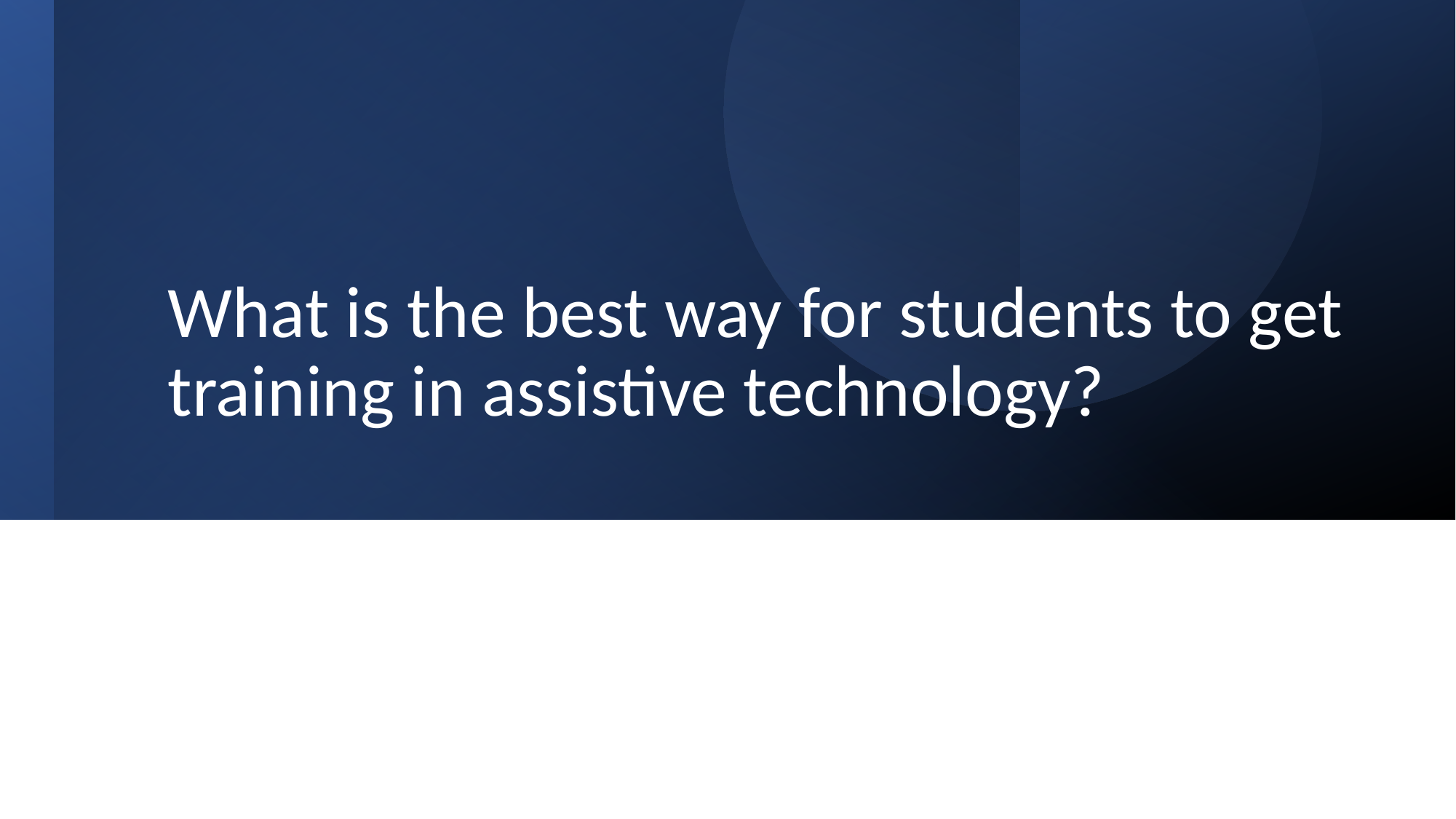

# What is the best way for students to get training in assistive technology?